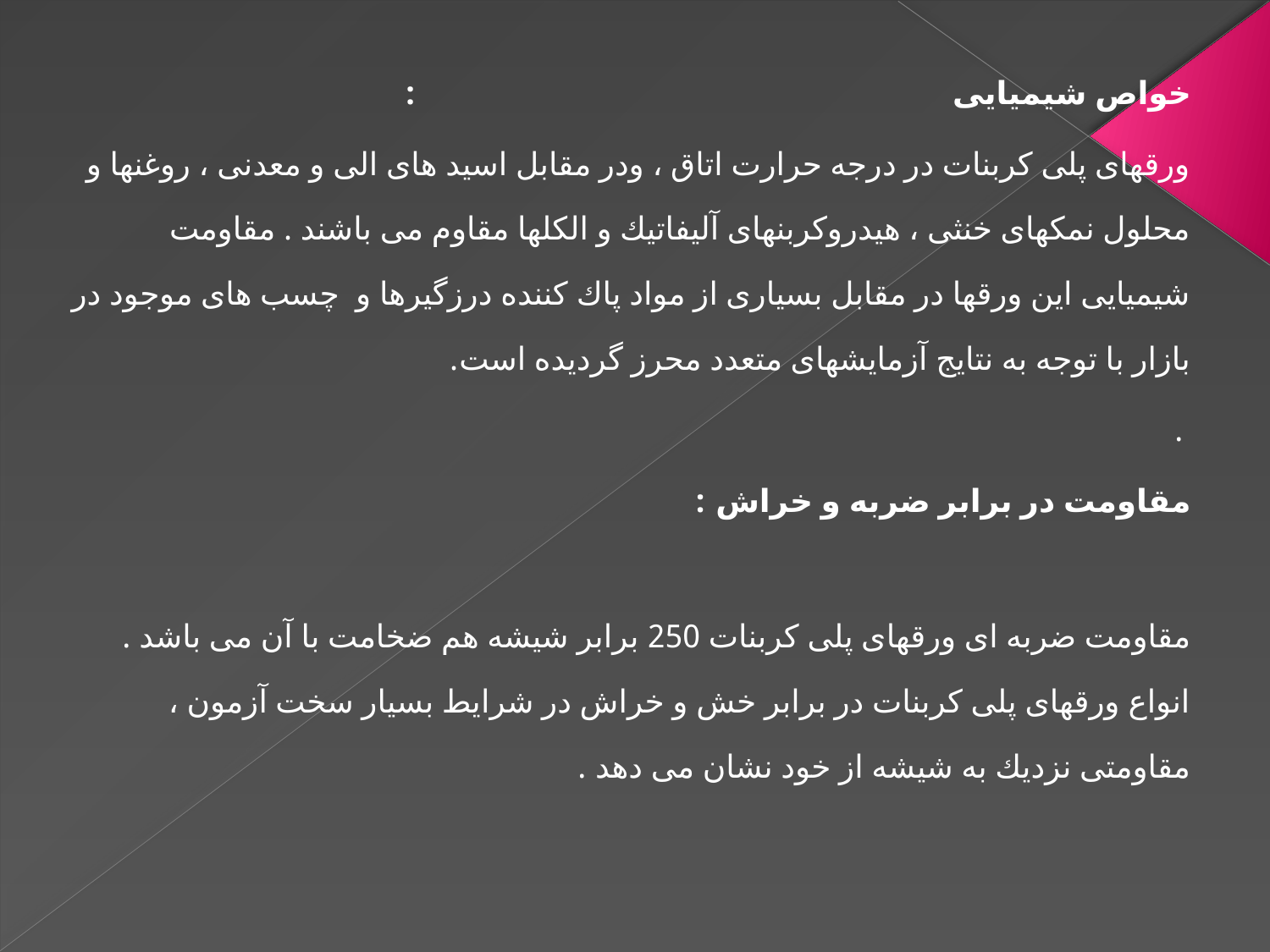

خواص شیمیایی                                                                 :
ورقهای پلی كربنات در درجه حرارت اتاق ، ودر مقابل اسید های الی و معدنی ، روغنها و محلول نمكهای خنثی ، هیدروكربنهای آلیفاتیك و الكلها مقاوم می باشند . مقاومت شیمیایی این ورقها در مقابل بسیاری از مواد پاك كننده درزگیرها و  چسب های موجود در بازار با توجه به نتایج آزمایشهای متعدد محرز گردیده است.
 .
مقاومت در برابر ضربه و خراش :
مقاومت ضربه ای ورقهای پلی كربنات 250 برابر شیشه هم ضخامت با آن می باشد . انواع ورقهای پلی كربنات در برابر خش و خراش در شرایط بسیار سخت آزمون ، مقاومتی نزدیك به شیشه از خود نشان می دهد .